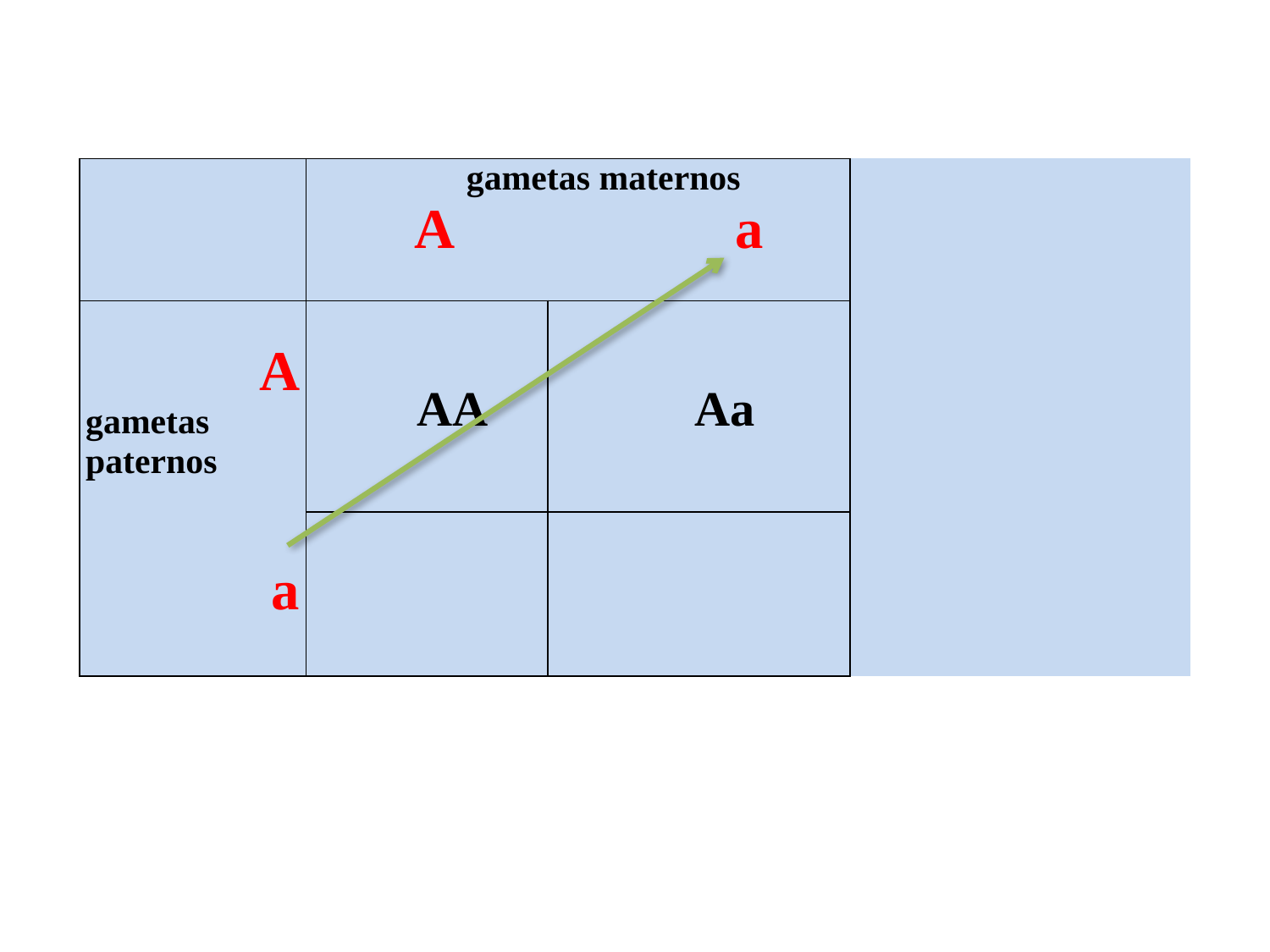

|  | gametas maternos A a |  |  |
| --- | --- | --- | --- |
| A gametas paternos a | AA | Aa |  |
|  |  |  |  |